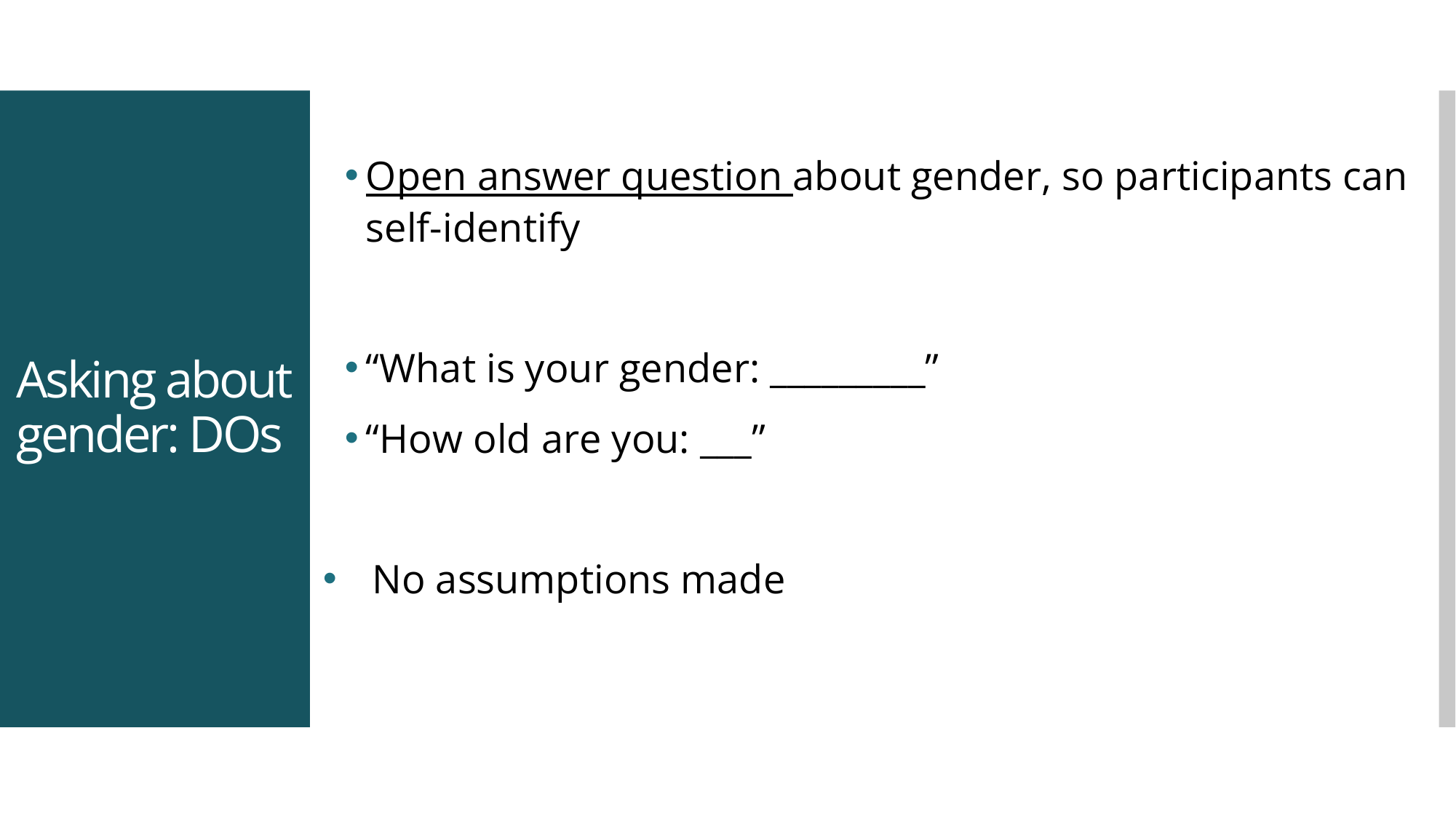

Open answer question about gender, so participants can self-identify

“What is your gender: _________”
“How old are you: ___”

No assumptions made

# Asking about gender: DOs